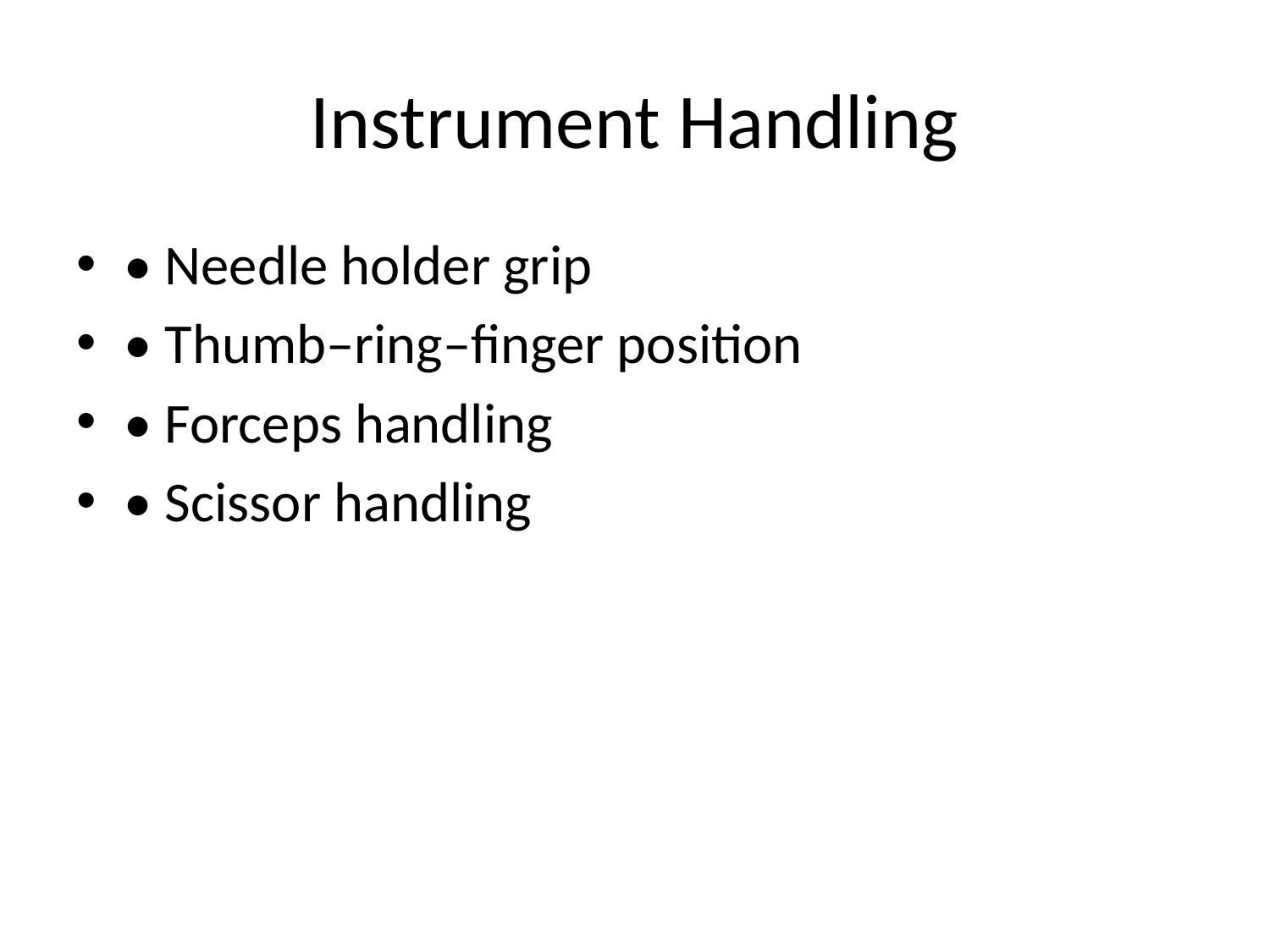

# Instrument Handling
• Needle holder grip
• Thumb–ring–finger position
• Forceps handling
• Scissor handling